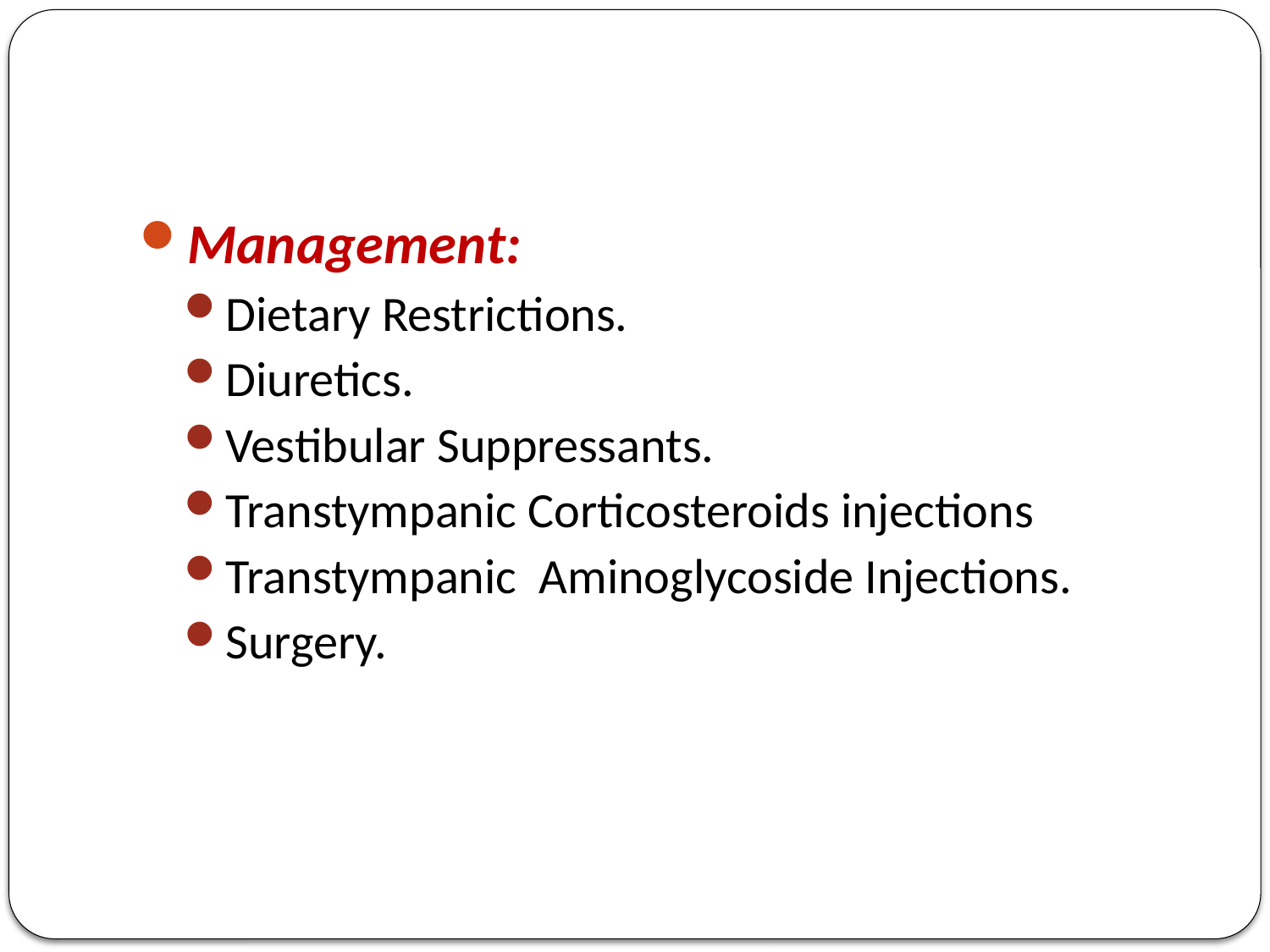

#
Management:
Dietary Restrictions.
Diuretics.
Vestibular Suppressants.
Transtympanic Corticosteroids injections
Transtympanic  Aminoglycoside Injections.
Surgery.